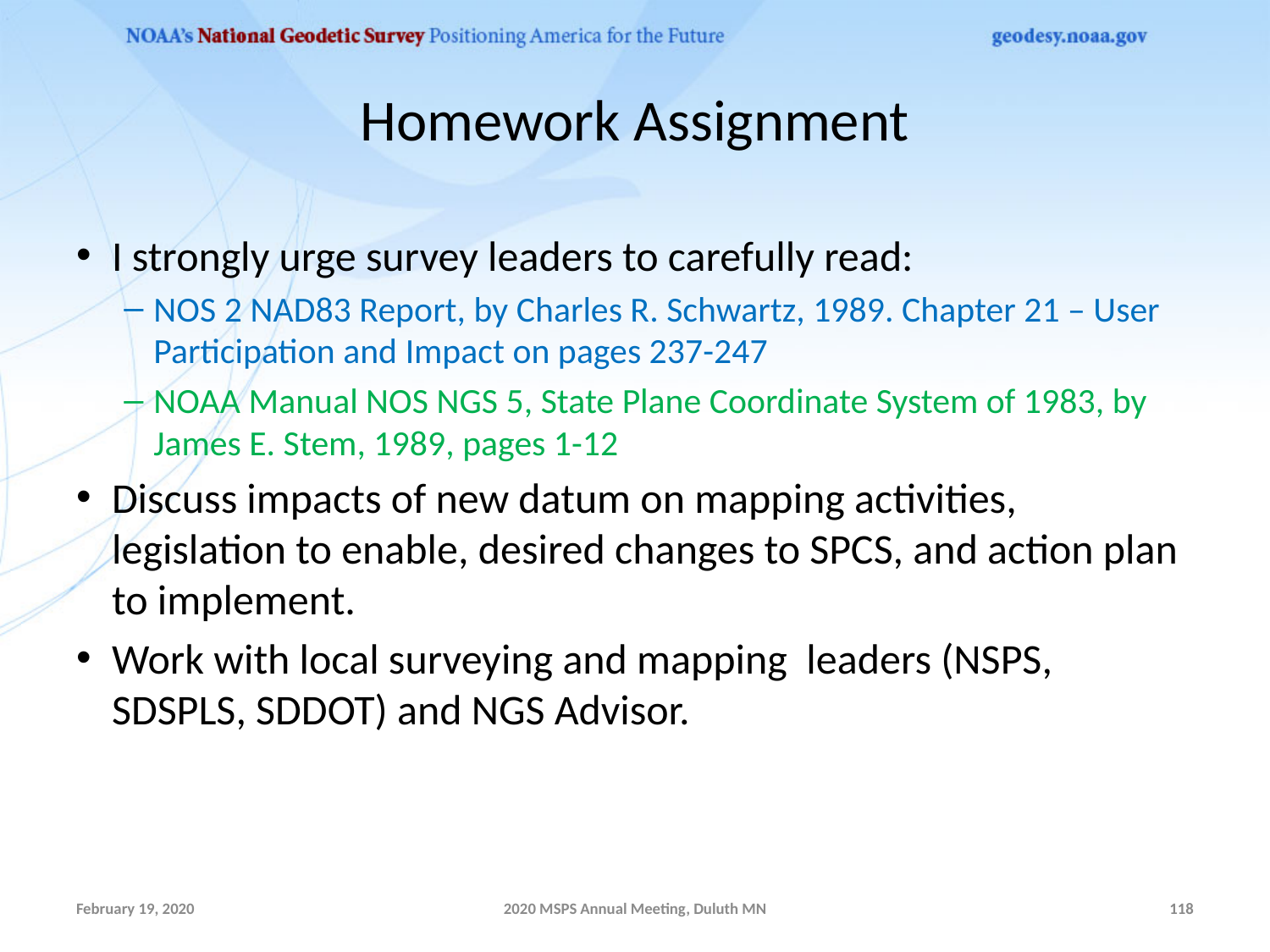

# Homework Assignment
I strongly urge survey leaders to carefully read:
NOS 2 NAD83 Report, by Charles R. Schwartz, 1989. Chapter 21 – User Participation and Impact on pages 237-247
NOAA Manual NOS NGS 5, State Plane Coordinate System of 1983, by James E. Stem, 1989, pages 1-12
Discuss impacts of new datum on mapping activities, legislation to enable, desired changes to SPCS, and action plan to implement.
Work with local surveying and mapping  leaders (NSPS, SDSPLS, SDDOT) and NGS Advisor.
February 19, 2020
2020 MSPS Annual Meeting, Duluth MN
118